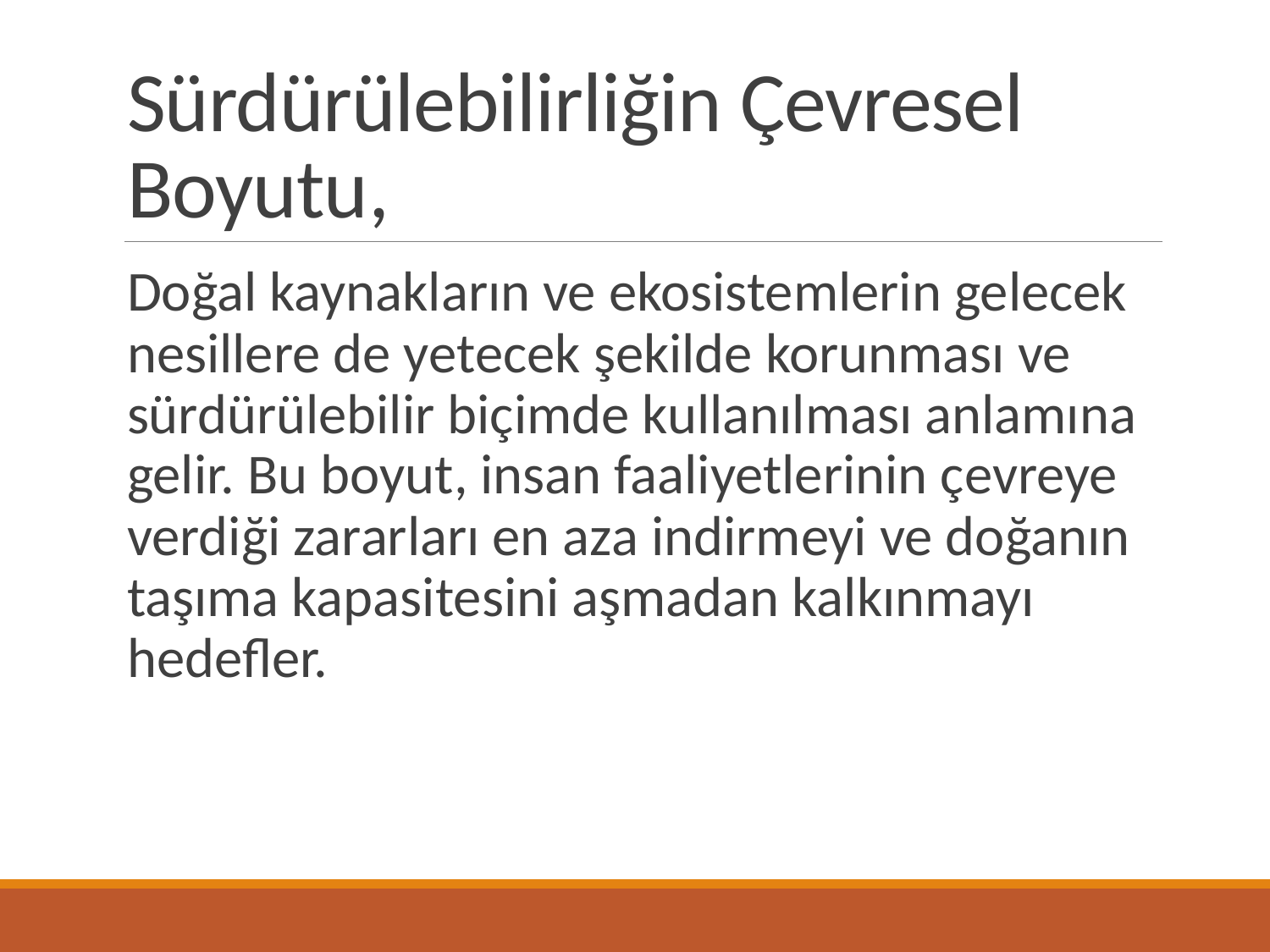

# Sürdürülebilirliğin Çevresel Boyutu,
Doğal kaynakların ve ekosistemlerin gelecek nesillere de yetecek şekilde korunması ve sürdürülebilir biçimde kullanılması anlamına gelir. Bu boyut, insan faaliyetlerinin çevreye verdiği zararları en aza indirmeyi ve doğanın taşıma kapasitesini aşmadan kalkınmayı hedefler.